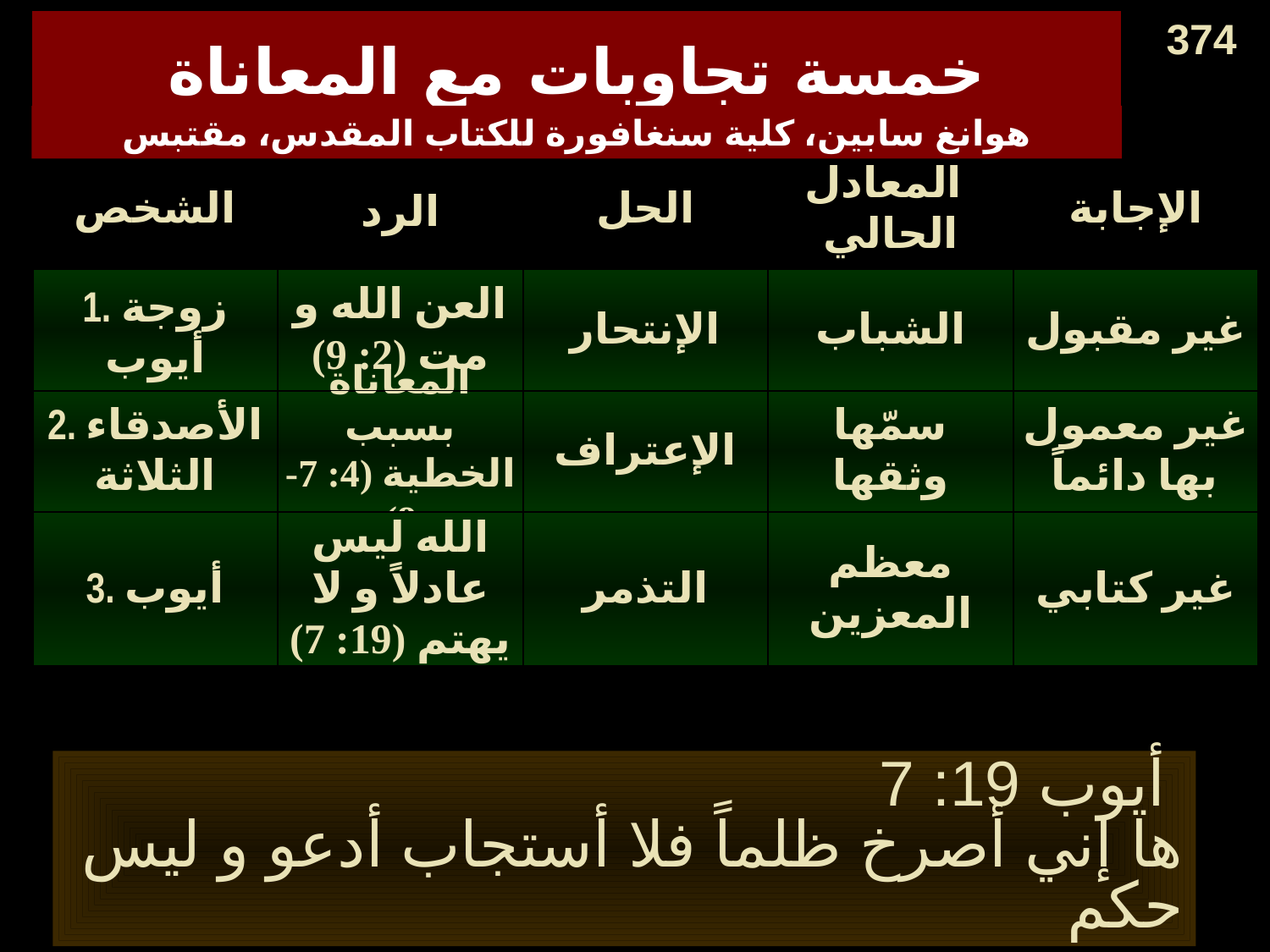

374
# خمسة تجاوبات مع المعاناة
هوانغ سابين، كلية سنغافورة للكتاب المقدس، مقتبس
الشخص

الرد

الحل

المعادل
الحالي

الإجابة

1. زوجة أيوب

العن الله و مت (2: 9)

الإنتحار

الشباب

غير مقبول

2. الأصدقاء الثلاثة

المعاناة بسبب الخطية (4: 7-8)

الإعتراف

سمّها
وثقها

غير معمول بها دائماً

3. أيوب

الله ليس عادلاً و لا يهتم (19: 7)

التذمر

معظم المعزين

غير كتابي

4 Elihu

Trials are for teaching (33:14-19)

Endure

Most preachers

Inadequate

5. GOD

Not 'Why?" but "Who?" (38-42)

Worship

None

Unpopular

أيوب 19: 7
ها إني أصرخ ظلماً فلا أستجاب أدعو و ليس حكم